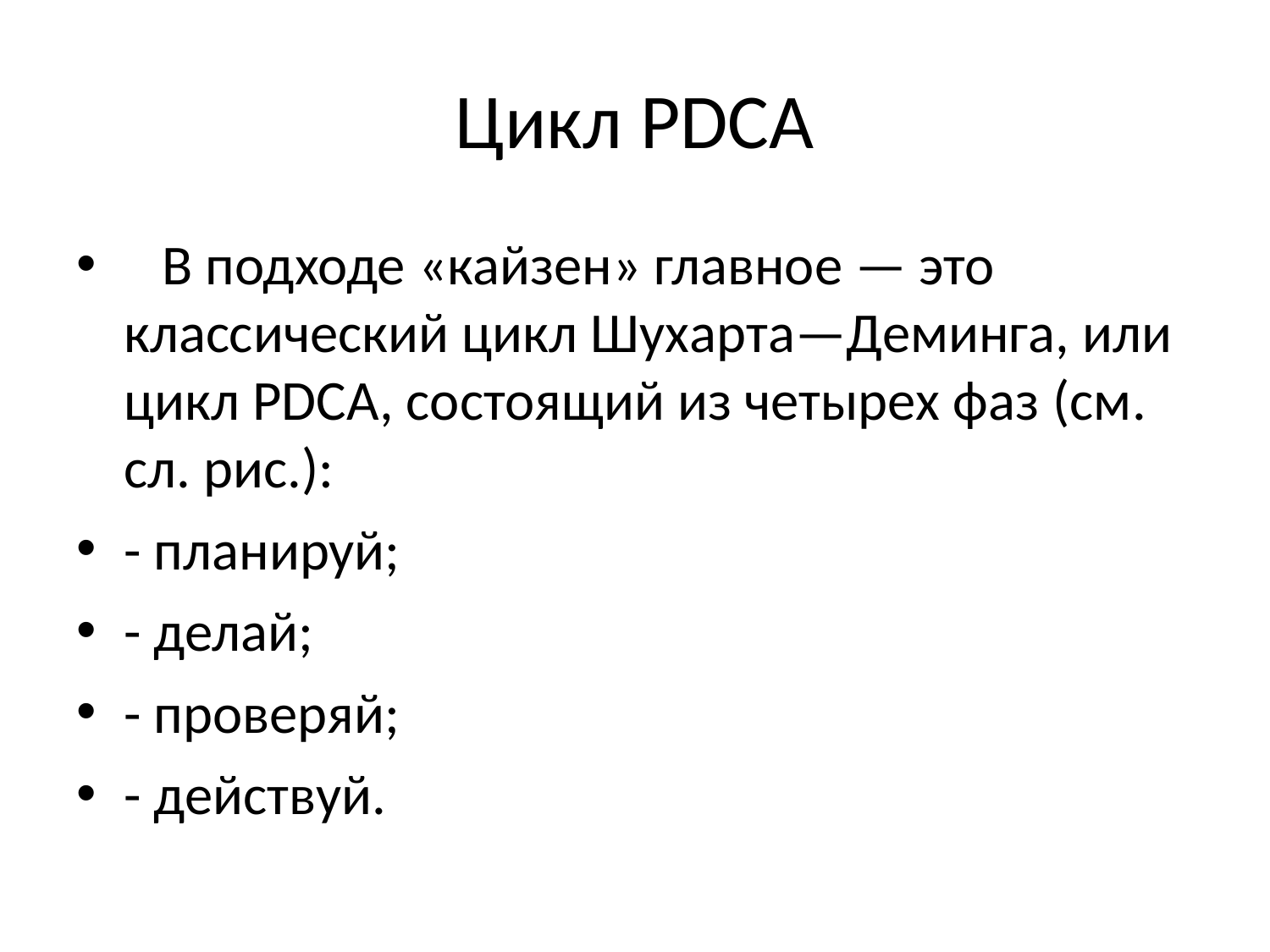

# Цикл PDCA
   В подходе «кайзен» главное — это классический цикл Шухарта—Деминга, или цикл PDCA, состоящий из четырех фаз (см. сл. рис.):
- планируй;
- делай;
- проверяй;
- действуй.